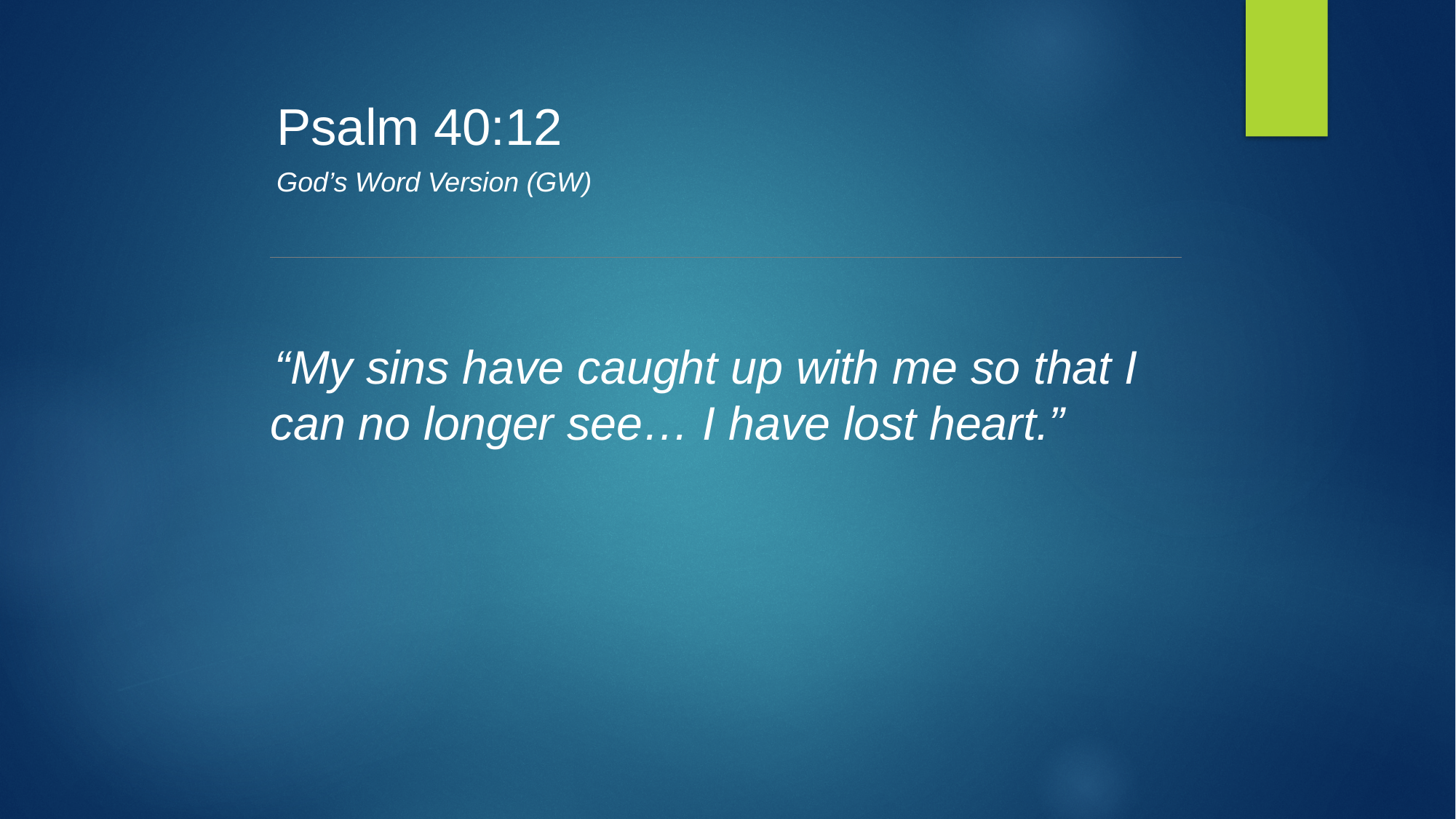

Psalm 40:12
God’s Word Version (GW)

“My sins have caught up with me so that I can no longer see… I have lost heart.”